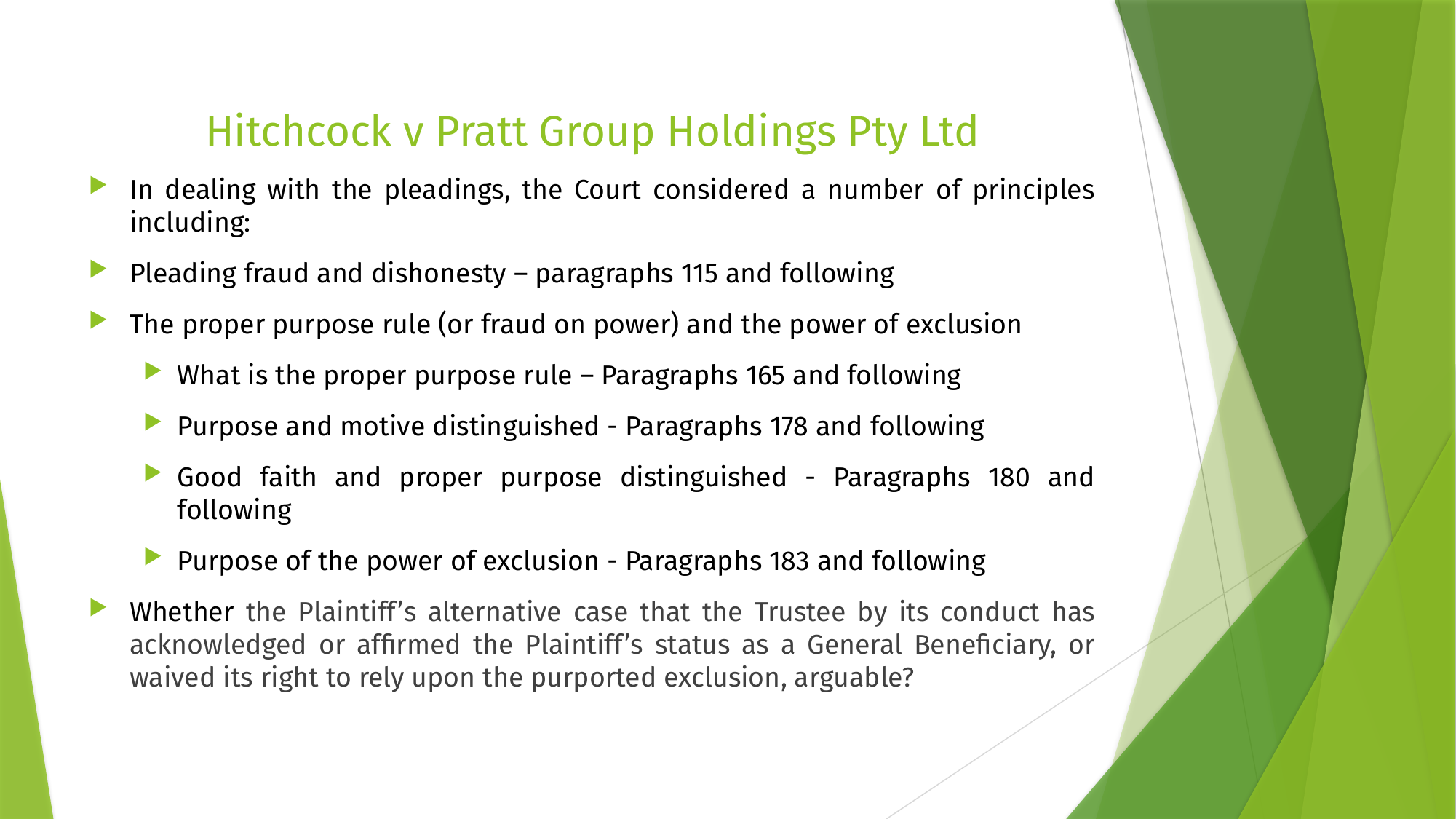

# Hitchcock v Pratt Group Holdings Pty Ltd
In dealing with the pleadings, the Court considered a number of principles including:
Pleading fraud and dishonesty – paragraphs 115 and following
The proper purpose rule (or fraud on power) and the power of exclusion
What is the proper purpose rule – Paragraphs 165 and following
Purpose and motive distinguished - Paragraphs 178 and following
Good faith and proper purpose distinguished - Paragraphs 180 and following
Purpose of the power of exclusion - Paragraphs 183 and following
Whether the Plaintiff’s alternative case that the Trustee by its conduct has acknowledged or affirmed the Plaintiff’s status as a General Beneficiary, or waived its right to rely upon the purported exclusion, arguable?